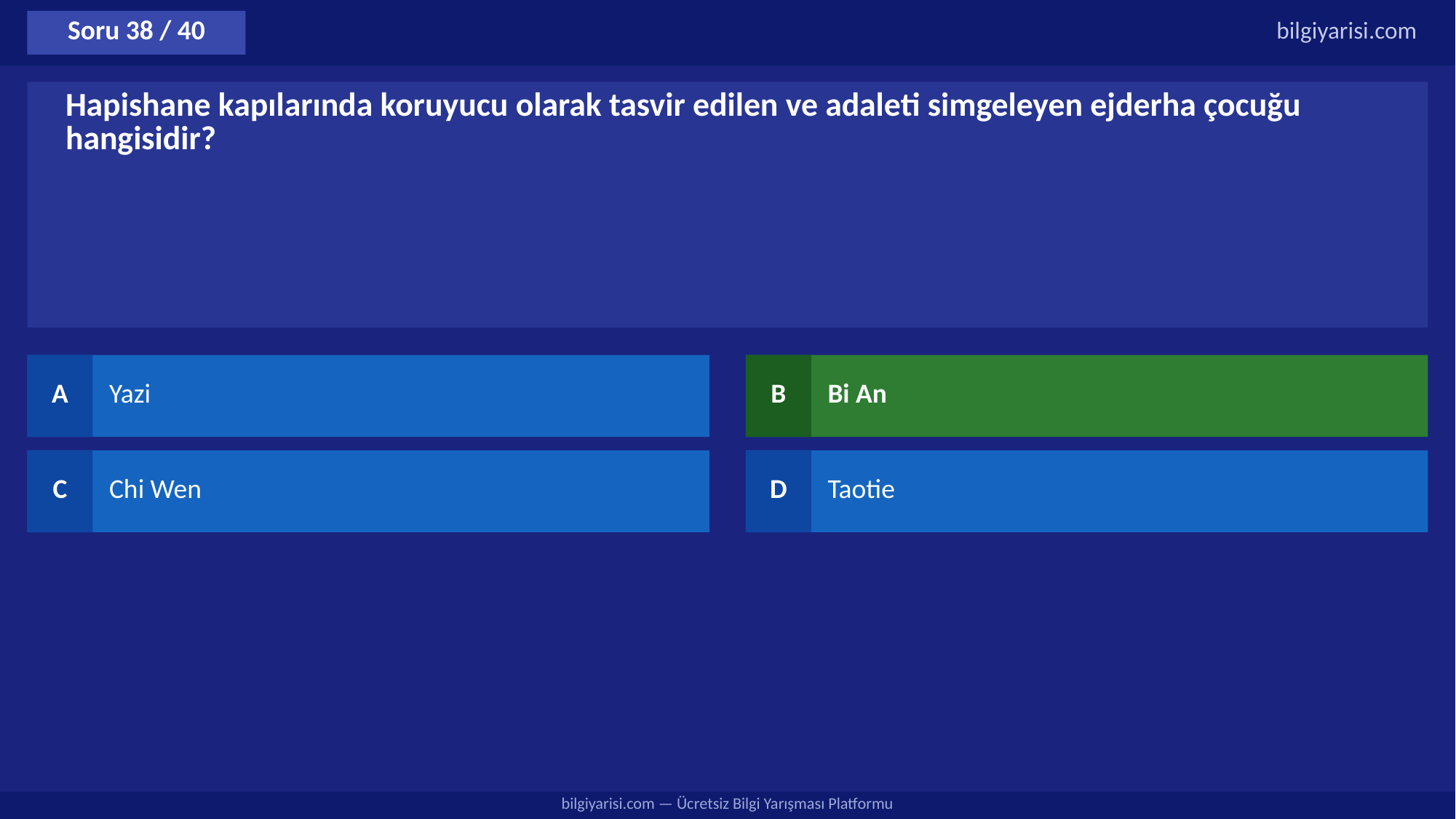

Soru 38 / 40
bilgiyarisi.com

Hapishane kapılarında koruyucu olarak tasvir edilen ve adaleti simgeleyen ejderha çocuğu hangisidir?

A
Yazi

B
Bi An

C
Chi Wen

D
Taotie
bilgiyarisi.com — Ücretsiz Bilgi Yarışması Platformu